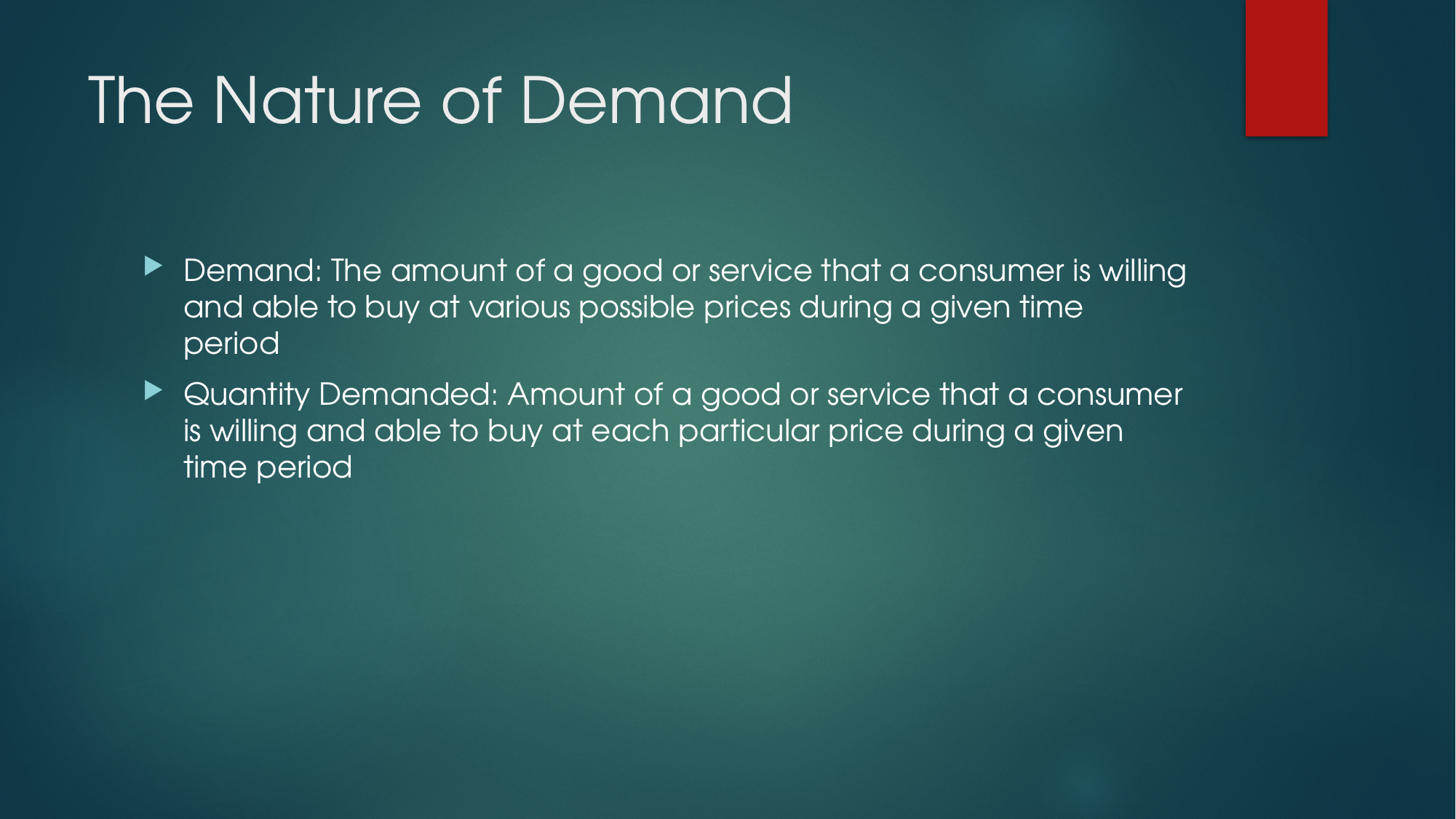

# The Nature of Demand
Demand: The amount of a good or service that a consumer is willing and able to buy at various possible prices during a given time period
Quantity Demanded: Amount of a good or service that a consumer is willing and able to buy at each particular price during a given time period